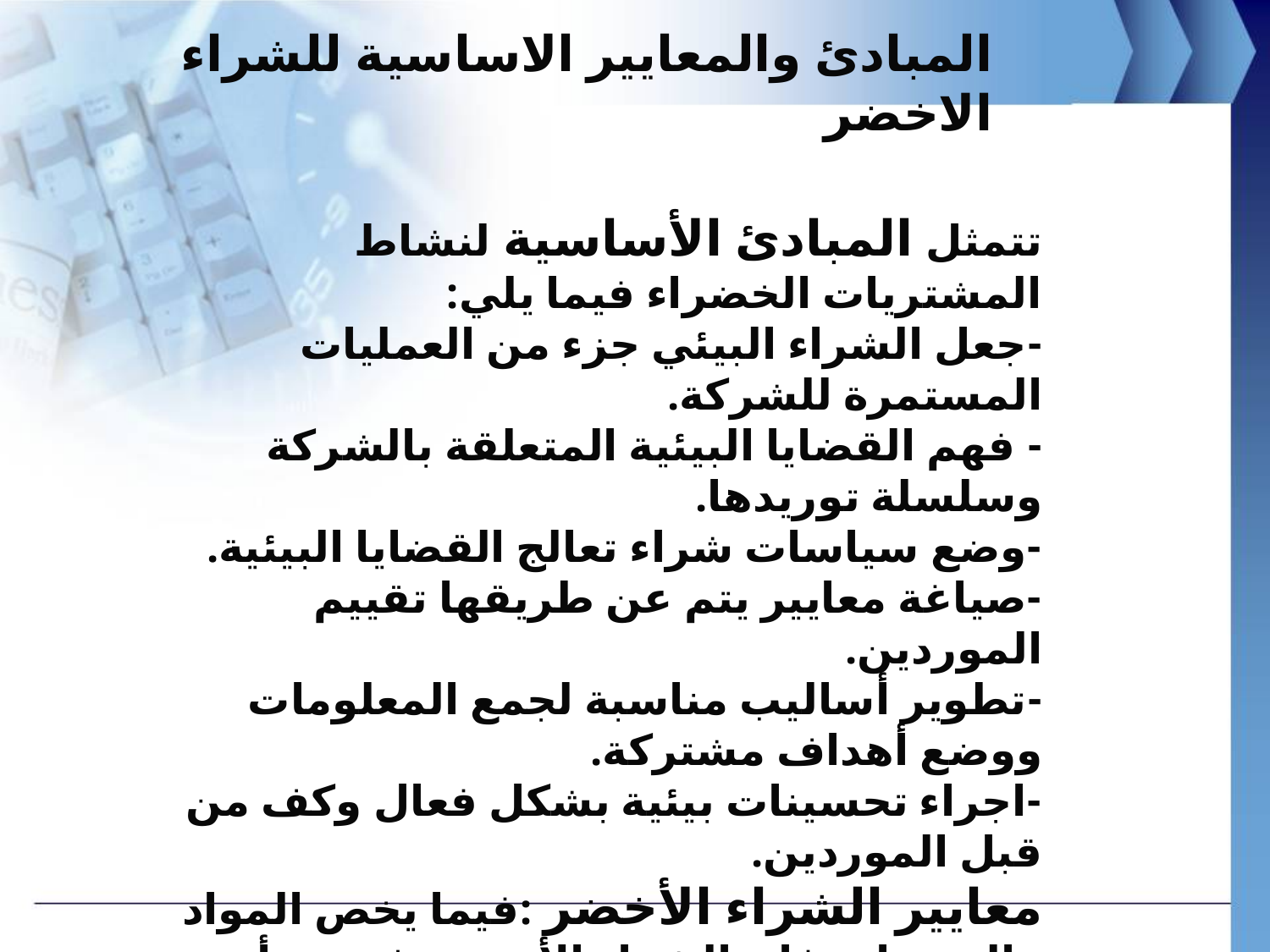

المبادئ والمعايير الاساسية للشراء الاخضر
تتمثل المبادئ الأساسية لنشاط المشتريات الخضراء فيما يلي:
-جعل الشراء البيئي جزء من العمليات المستمرة للشركة.
- فهم القضايا البيئية المتعلقة بالشركة وسلسلة توريدها.
-وضع سياسات شراء تعالج القضايا البيئية.
-صياغة معايير يتم عن طريقها تقييم الموردين.
-تطوير أساليب مناسبة لجمع المعلومات ووضع أهداف مشتركة.
-اجراء تحسينات بيئية بشكل فعال وكف من قبل الموردين.
معايير الشراء الأخضر :فيما يخص المواد والمنتجات فإن الشراء الأخضر يفترض أن تفي المواد والمنتجات المشتراة من المورد بالمعايير التالية:
- أن يكون لدى المورد نظام للإدارة البيئية وفق المواصفات الدولية أي أن يكون حاصلا على شهادة الـ ISO14001).
-ألا يستخدم في عملية الاستخراج أو المعالجة، أو التصنيع مواد محظورة بيئيا.
- ألا تتضمن المنتجات النهائية مواد محظورة.